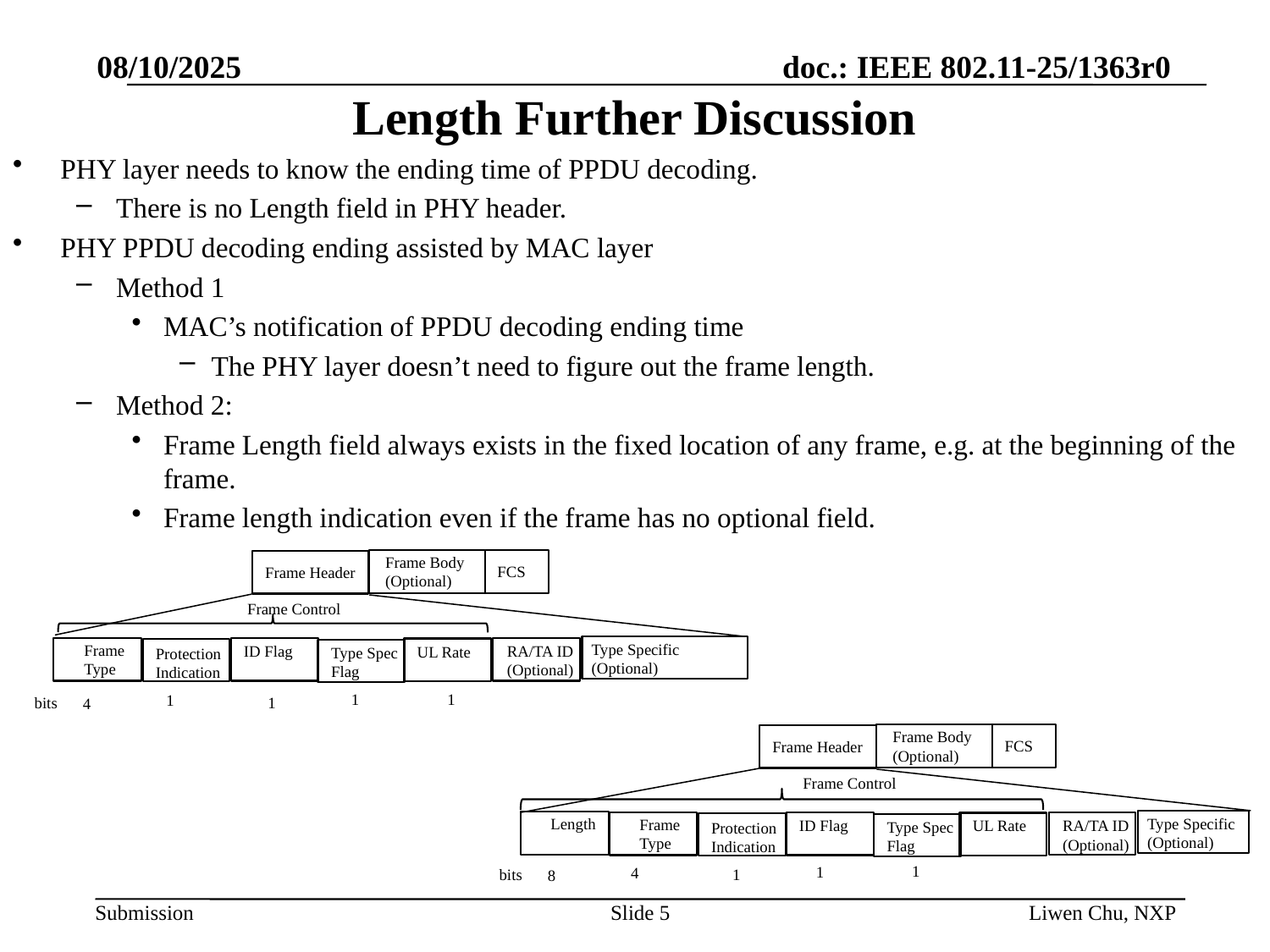

08/10/2025
# Length Further Discussion
PHY layer needs to know the ending time of PPDU decoding.
There is no Length field in PHY header.
PHY PPDU decoding ending assisted by MAC layer
Method 1
MAC’s notification of PPDU decoding ending time
The PHY layer doesn’t need to figure out the frame length.
Method 2:
Frame Length field always exists in the fixed location of any frame, e.g. at the beginning of the frame.
Frame length indication even if the frame has no optional field.

Frame Body
(Optional)

FCS
Frame Header
Frame Control
Type Specific
(Optional)
Frame
Type
RA/TA ID
(Optional)
ID Flag
UL Rate

Type Spec
Flag
Protection
Indication

1
1
1
1
bits
4
Frame Body
(Optional)

FCS
Frame Header
Frame Control
Length
Type Specific
(Optional)
Frame
Type
RA/TA ID
(Optional)
ID Flag
UL Rate

Type Spec
Flag
Protection
Indication

1
1
4
1
bits
8
Slide 5
Liwen Chu, NXP